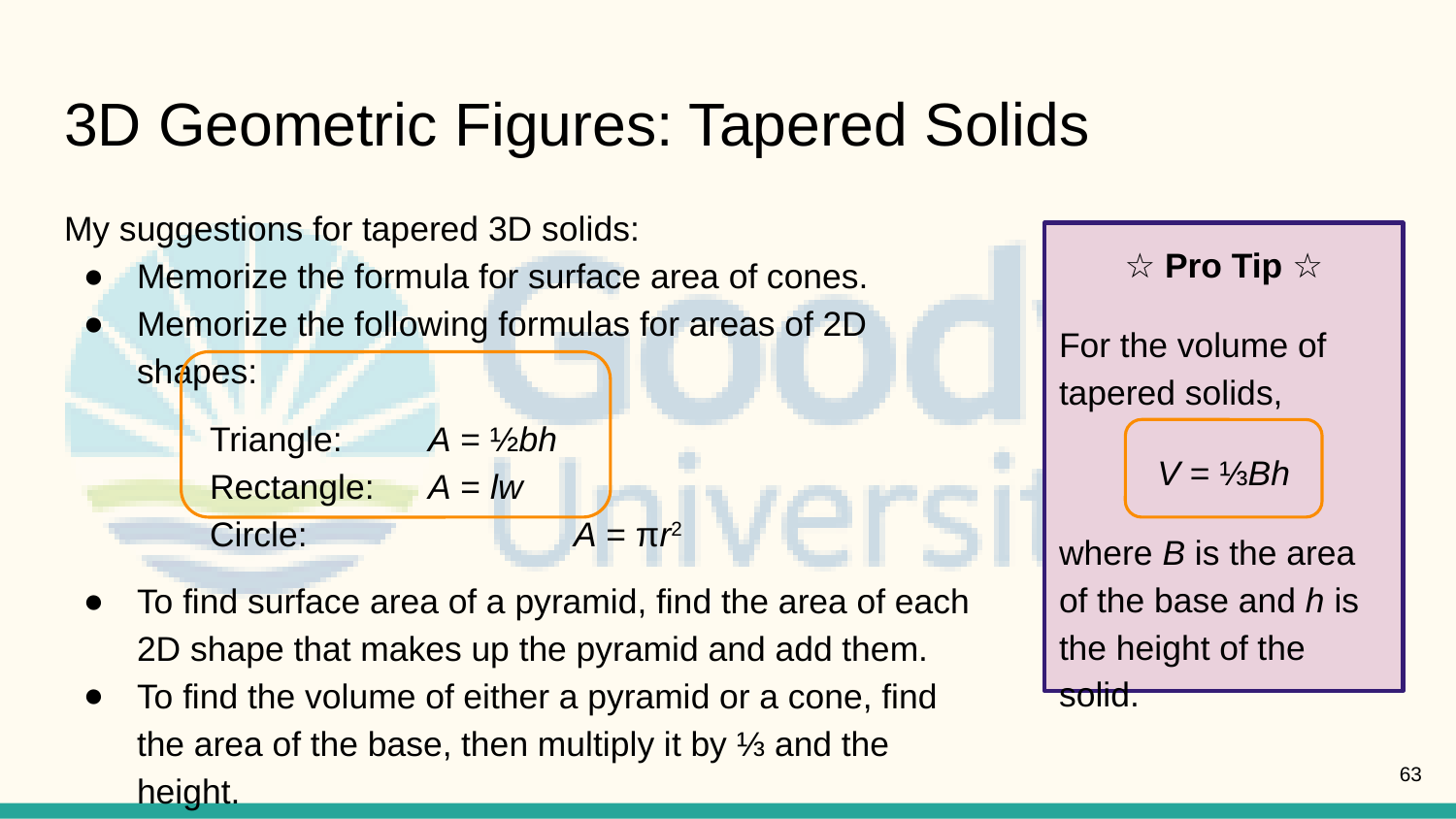

# 3D Geometric Figures: Tapered Solids
My suggestions for tapered 3D solids:
Memorize the formula for surface area of cones.
Memorize the following formulas for areas of 2D shapes:
Triangle: 	A = ½bh
Rectangle:	A = lw
Circle:		A = πr2
To find surface area of a pyramid, find the area of each 2D shape that makes up the pyramid and add them.
To find the volume of either a pyramid or a cone, find the area of the base, then multiply it by ⅓ and the height.
☆ Pro Tip ☆
For the volume of tapered solids,
V = ⅓Bh
where B is the area of the base and h is the height of the solid.

63